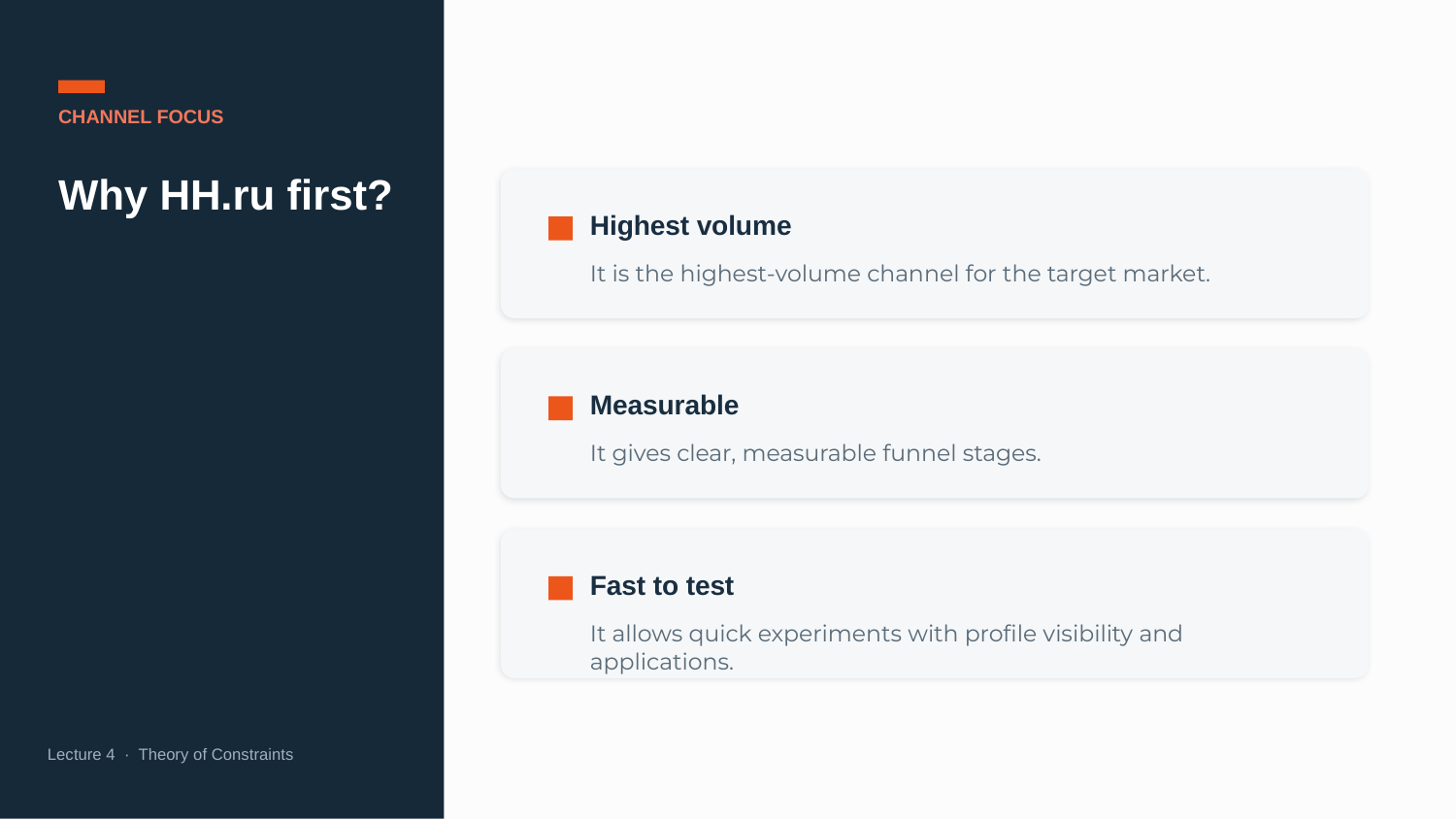

CHANNEL FOCUS
Why HH.ru first?

Highest volume

It is the highest-volume channel for the target market.

Measurable

It gives clear, measurable funnel stages.

Fast to test

It allows quick experiments with profile visibility and applications.
Lecture 4  ·  Theory of Constraints